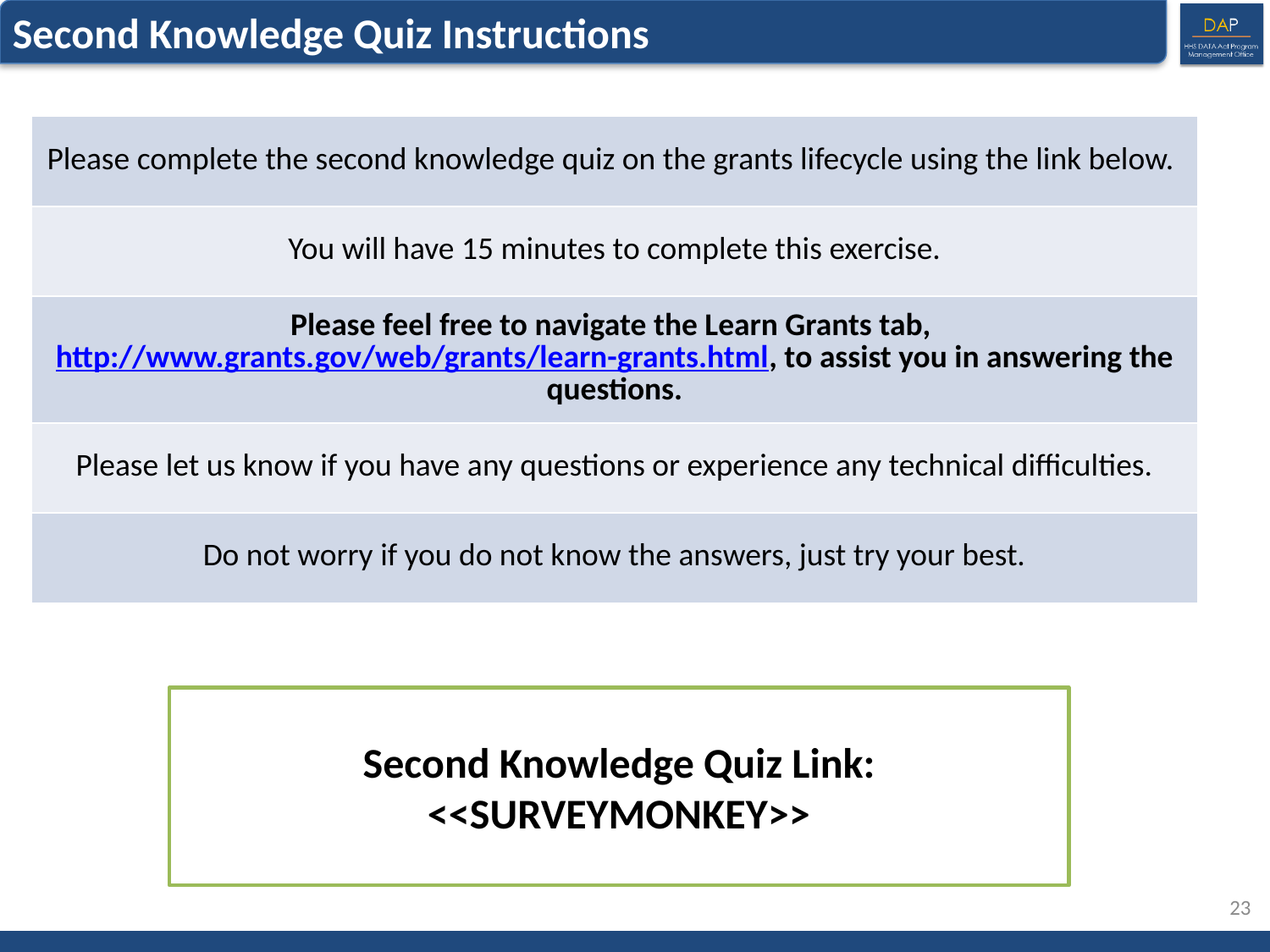

Second Knowledge Quiz Instructions
| Please complete the second knowledge quiz on the grants lifecycle using the link below. |
| --- |
| You will have 15 minutes to complete this exercise. |
| Please feel free to navigate the Learn Grants tab, http://www.grants.gov/web/grants/learn-grants.html, to assist you in answering the questions. |
| Please let us know if you have any questions or experience any technical difficulties. |
| Do not worry if you do not know the answers, just try your best. |
Second Knowledge Quiz Link: <<SURVEYMONKEY>>
23